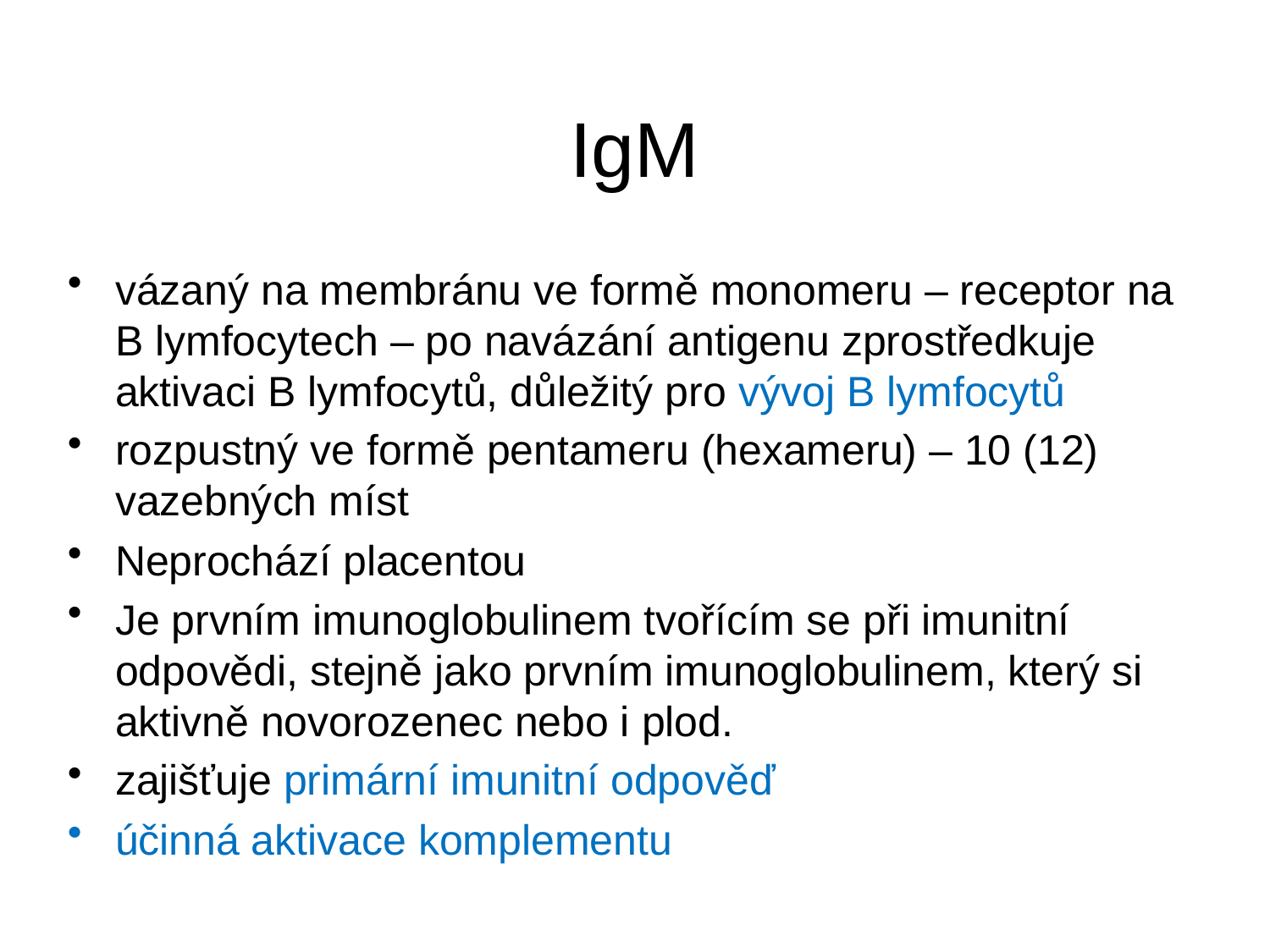

# IgM
vázaný na membránu ve formě monomeru – receptor na B lymfocytech – po navázání antigenu zprostředkuje aktivaci B lymfocytů, důležitý pro vývoj B lymfocytů
rozpustný ve formě pentameru (hexameru) – 10 (12) vazebných míst
Neprochází placentou
Je prvním imunoglobulinem tvořícím se při imunitní odpovědi, stejně jako prvním imunoglobulinem, který si aktivně novorozenec nebo i plod.
zajišťuje primární imunitní odpověď
účinná aktivace komplementu